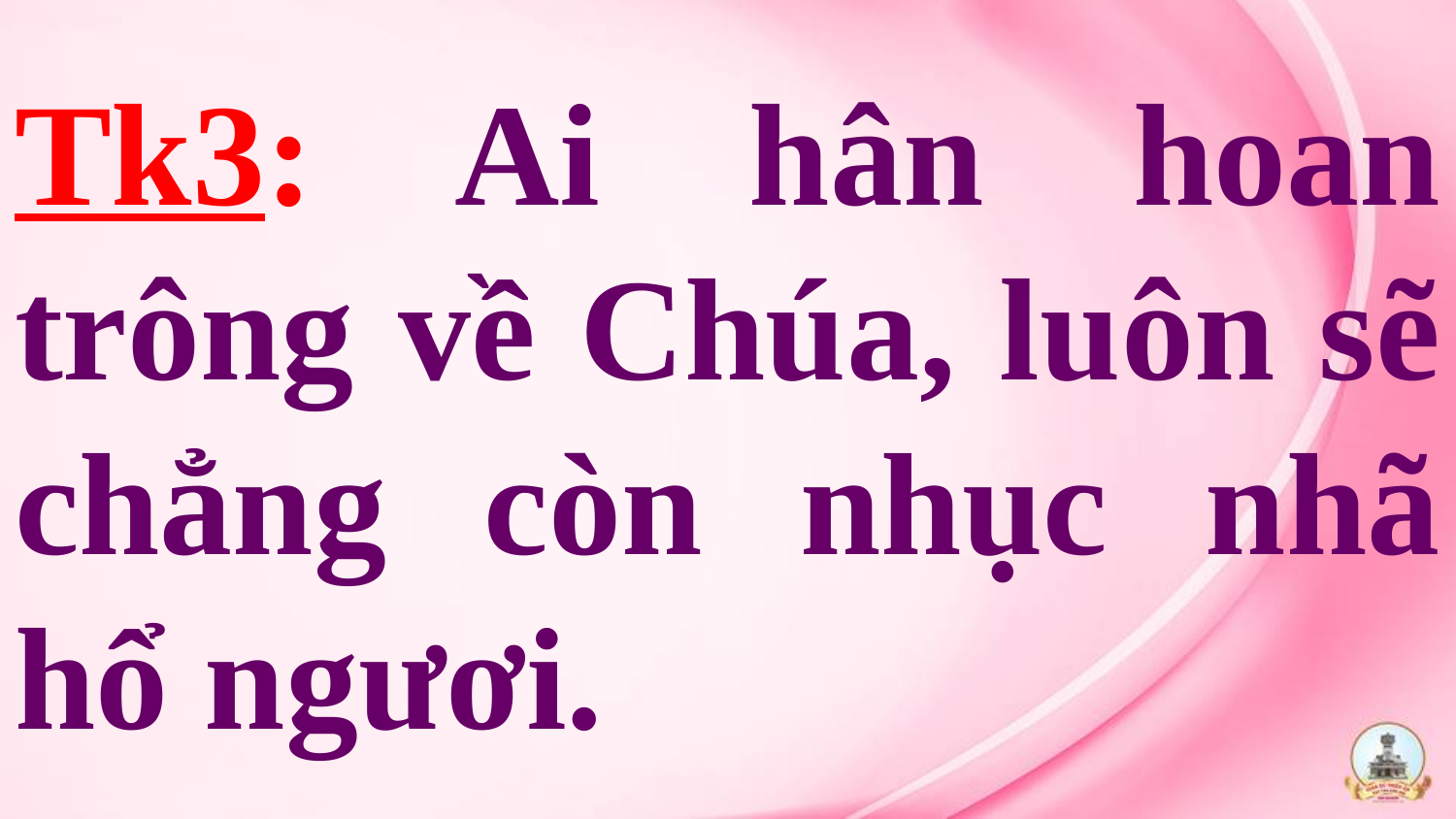

# Tk3: Ai hân hoan trông về Chúa, luôn sẽ chẳng còn nhục nhã hổ ngươi.